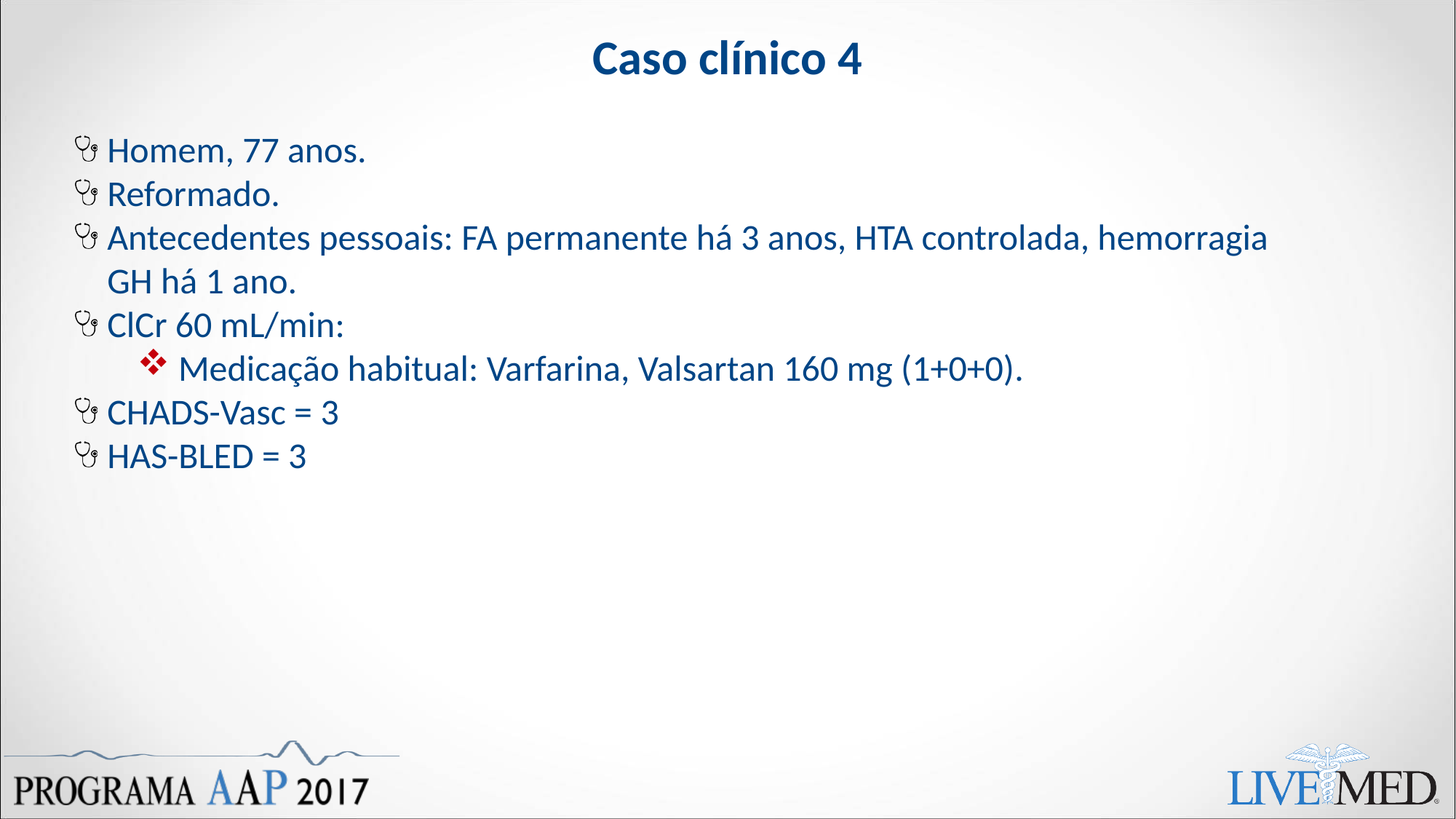

Caso clínico 4
Homem, 77 anos.
Reformado.
Antecedentes pessoais: FA permanente há 3 anos, HTA controlada, hemorragia GH há 1 ano.
ClCr 60 mL/min:
Medicação habitual: Varfarina, Valsartan 160 mg (1+0+0).
CHADS-Vasc = 3
HAS-BLED = 3